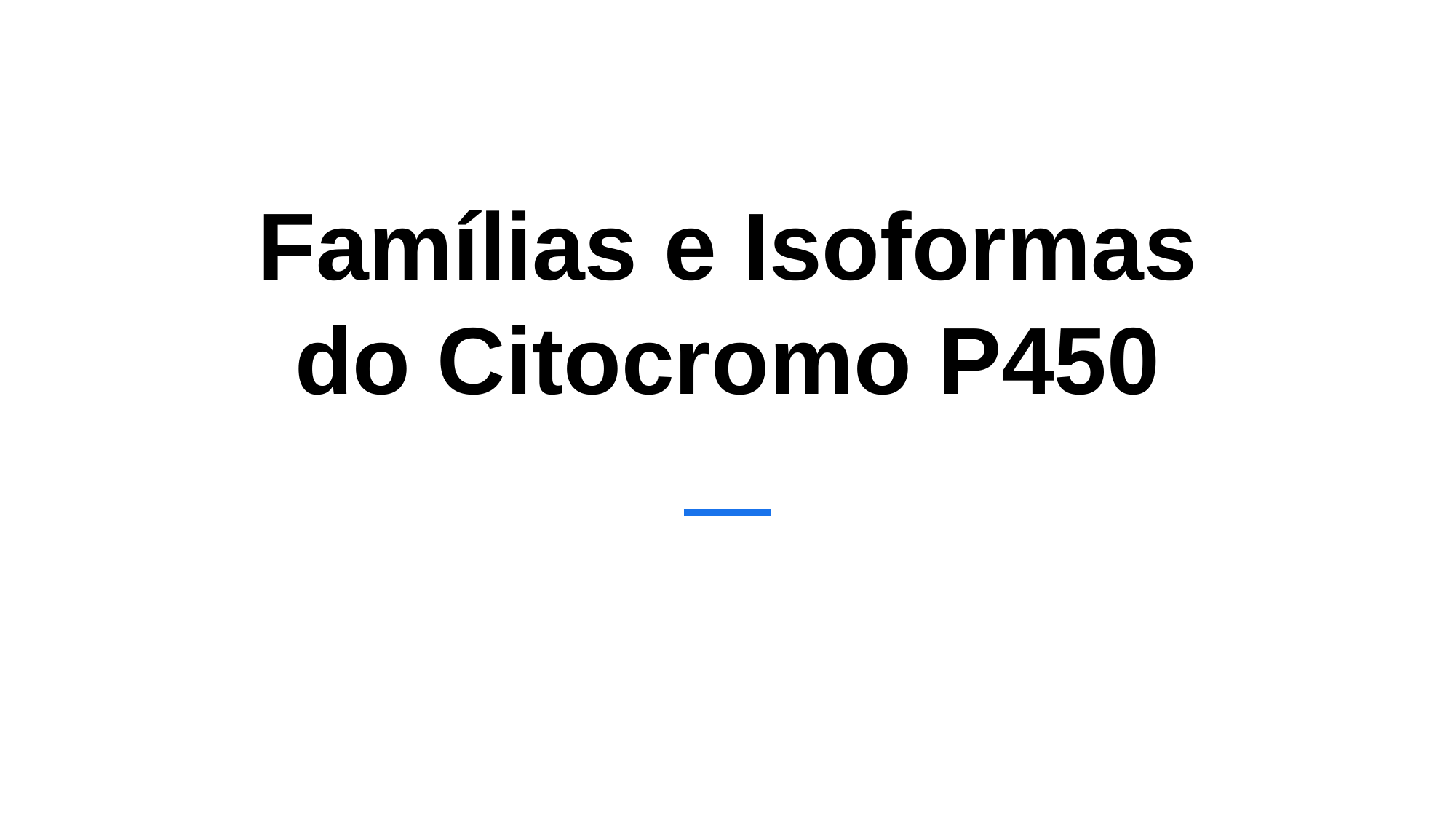

# Famílias e Isoformas do Citocromo P450